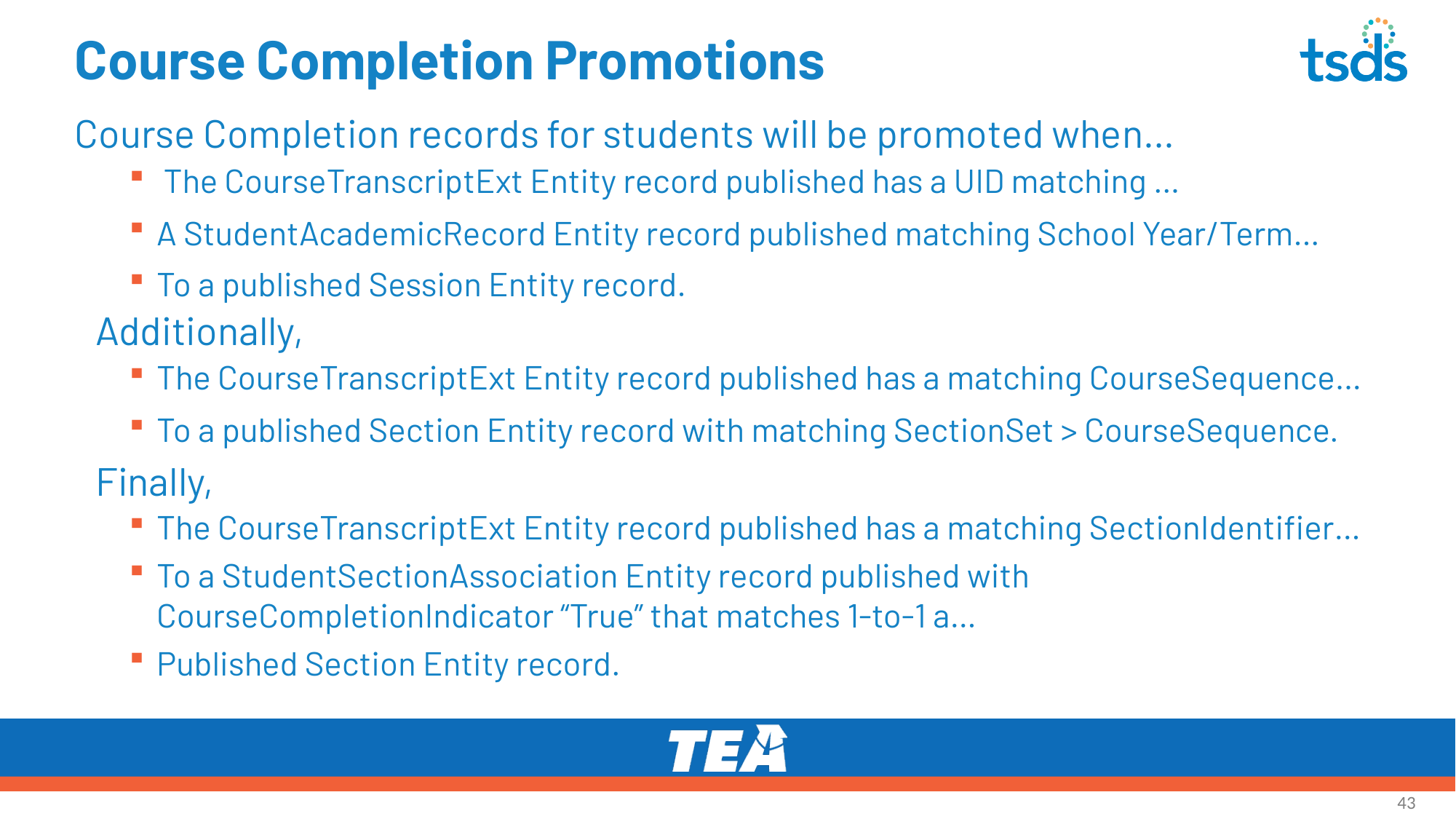

# Course Completion Promotions
Course Completion records for students will be promoted when…
 The CourseTranscriptExt Entity record published has a UID matching …
A StudentAcademicRecord Entity record published matching School Year/Term…
To a published Session Entity record.
Additionally,
The CourseTranscriptExt Entity record published has a matching CourseSequence…
To a published Section Entity record with matching SectionSet > CourseSequence.
Finally,
The CourseTranscriptExt Entity record published has a matching SectionIdentifier…
To a StudentSectionAssociation Entity record published with CourseCompletionIndicator “True” that matches 1-to-1 a…
Published Section Entity record.

43